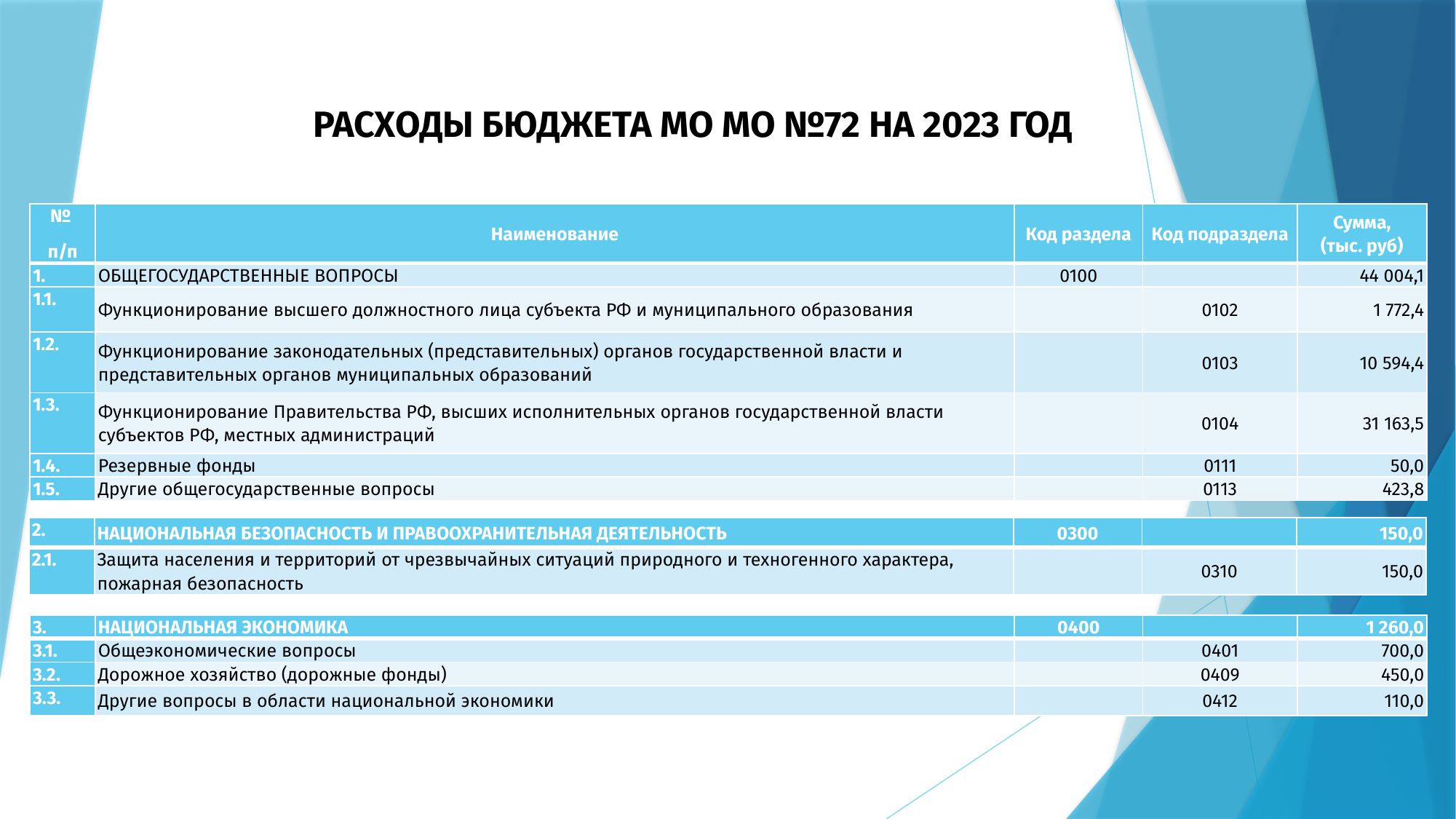

РАСХОДЫ БЮДЖЕТА МО МО №72 НА 2023 год
| № п/п | Наименование | Код раздела | Код подраздела | Сумма, (тыс. руб) |
| --- | --- | --- | --- | --- |
| 1. | ОБЩЕГОСУДАРСТВЕННЫЕ ВОПРОСЫ | 0100 |  | 44 004,1 |
| 1.1. | Функционирование высшего должностного лица субъекта РФ и муниципального образования |  | 0102 | 1 772,4 |
| 1.2. | Функционирование законодательных (представительных) органов государственной власти и представительных органов муниципальных образований |  | 0103 | 10 594,4 |
| 1.3. | Функционирование Правительства РФ, высших исполнительных органов государственной власти субъектов РФ, местных администраций |  | 0104 | 31 163,5 |
| 1.4. | Резервные фонды |  | 0111 | 50,0 |
| 1.5. | Другие общегосударственные вопросы |  | 0113 | 423,8 |
| 2. | НАЦИОНАЛЬНАЯ БЕЗОПАСНОСТЬ И ПРАВООХРАНИТЕЛЬНАЯ ДЕЯТЕЛЬНОСТЬ | 0300 |  | 150,0 |
| --- | --- | --- | --- | --- |
| 2.1. | Защита населения и территорий от чрезвычайных ситуаций природного и техногенного характера, пожарная безопасность |  | 0310 | 150,0 |
| 3. | НАЦИОНАЛЬНАЯ ЭКОНОМИКА | 0400 |  | 1 260,0 |
| --- | --- | --- | --- | --- |
| 3.1. | Общеэкономические вопросы |  | 0401 | 700,0 |
| 3.2. | Дорожное хозяйство (дорожные фонды) |  | 0409 | 450,0 |
| 3.3. | Другие вопросы в области национальной экономики |  | 0412 | 110,0 |